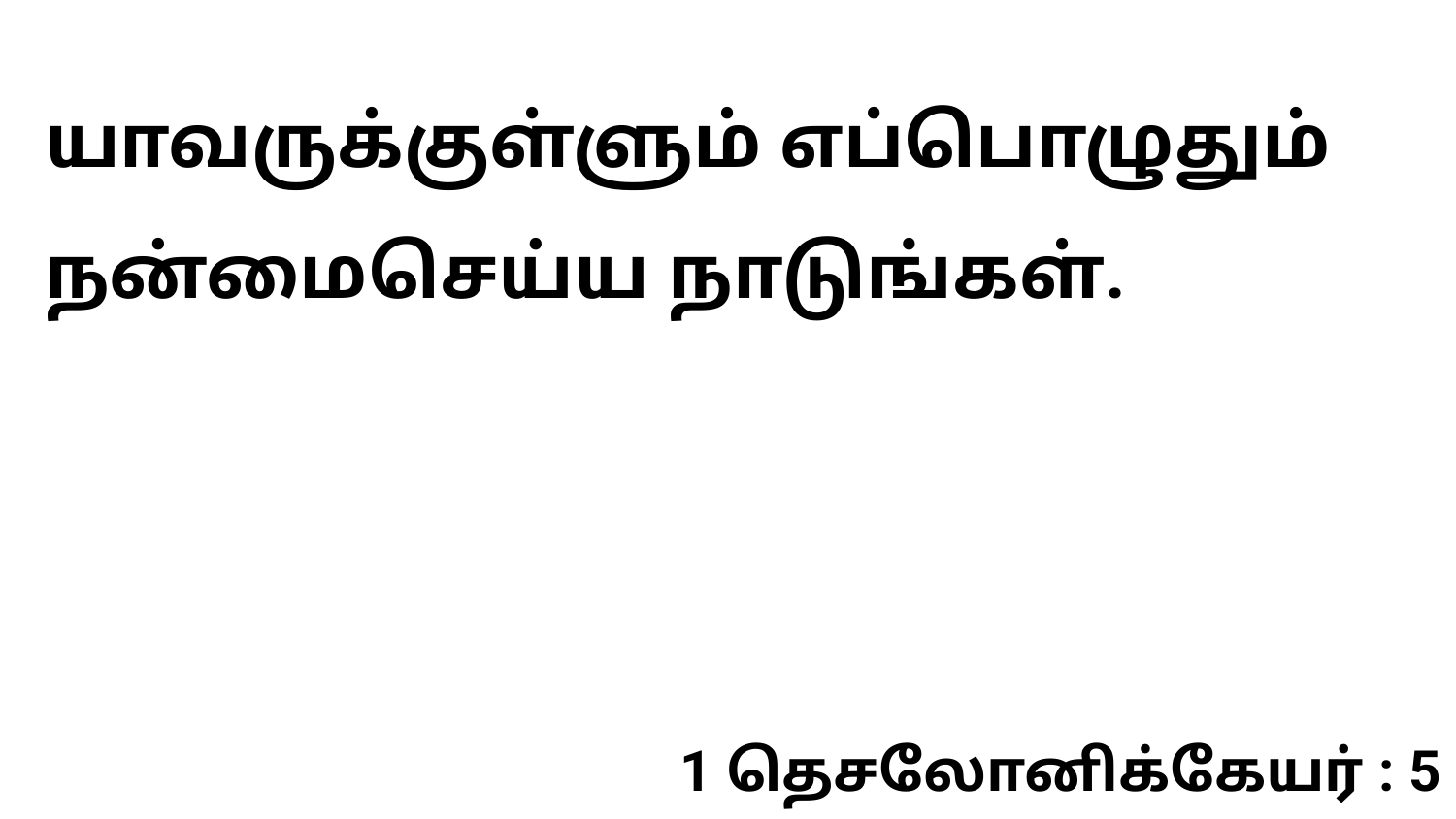

யாவருக்குள்ளும் எப்பொழுதும் நன்மைசெய்ய நாடுங்கள்.
1 தெசலோனிக்கேயர் : 5